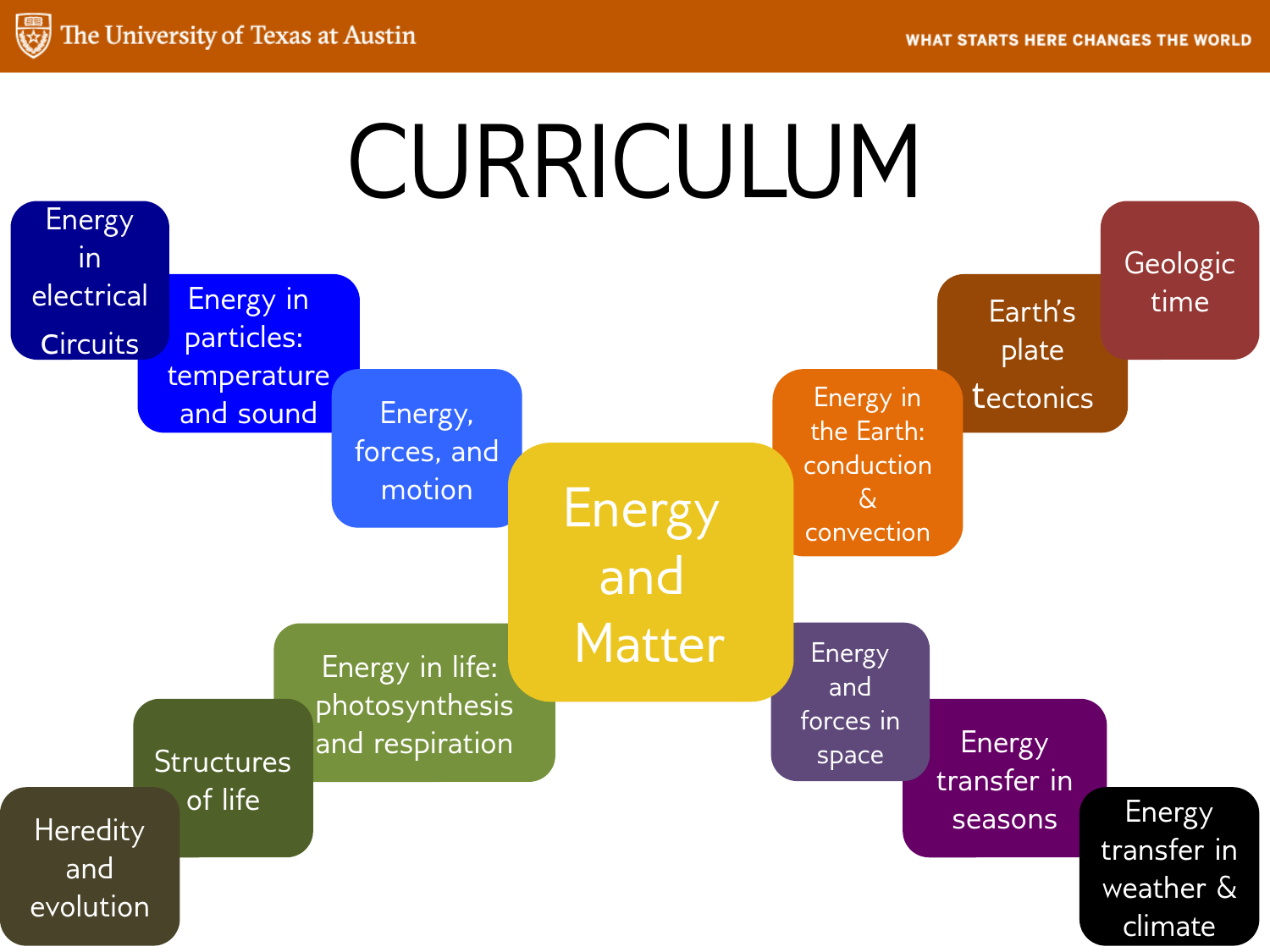

# CURRICULUM
Energy in electrical circuits
Geologic time
Energy in particles:  temperature and sound
Earth’s plate tectonics
Energy, forces, and motion
Energy in the Earth: conduction & convection
Energy
and
Matter
Energy and forces in space
Energy in life:  photosynthesis and respiration
Structures of life
Energy transfer in seasons
Heredity and evolution
Energy transfer in weather & climate